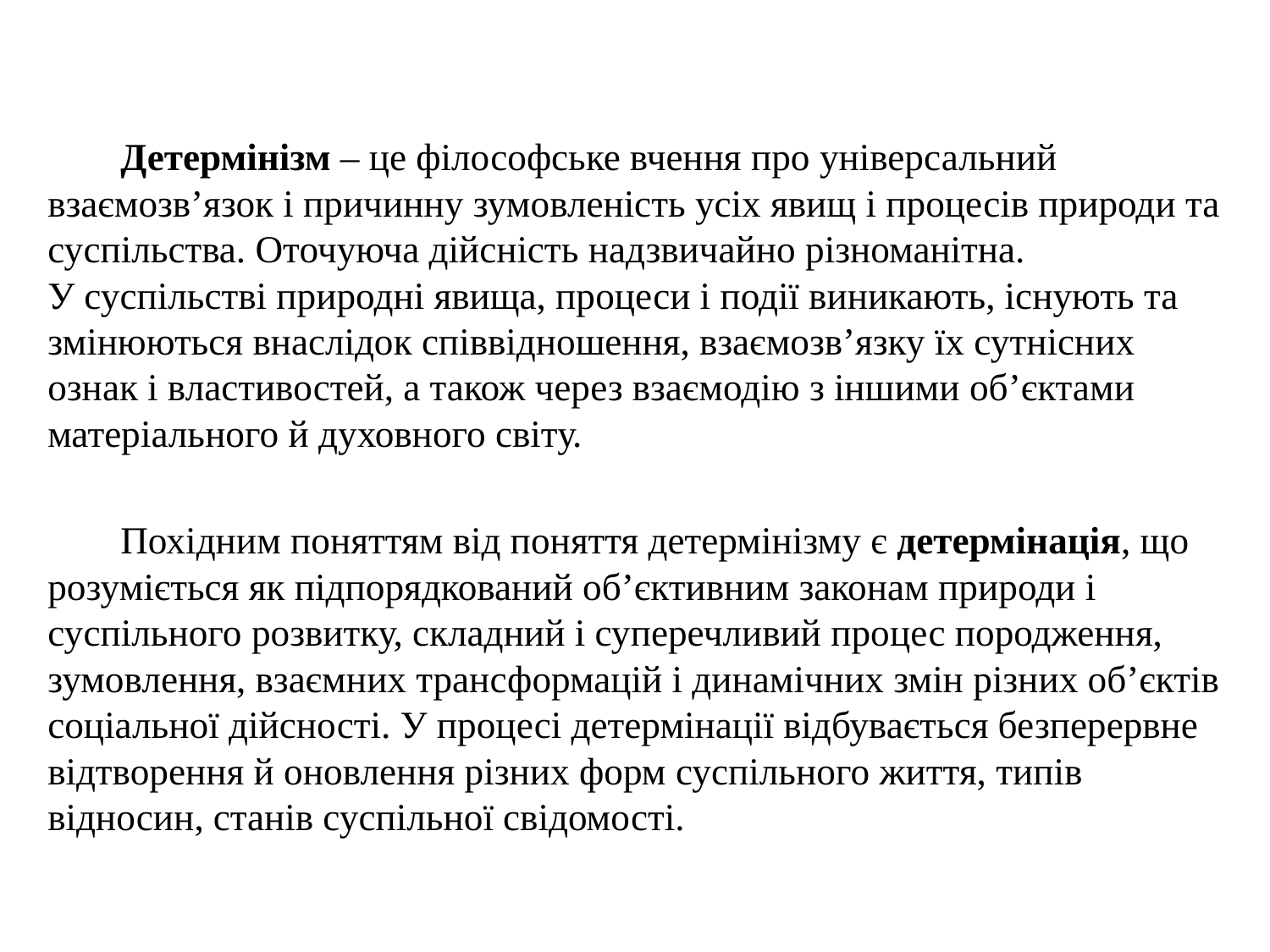

Детермінізм – це філософське вчення про універсальний взаємозв’язок і причинну зумовленість усіх явищ і процесів природи та суспільства. Оточуюча дійсність надзвичайно різноманітна. У суспільстві природні явища, процеси і події виникають, існують та змінюються внаслідок співвідношення, взаємозв’язку їх сутнісних ознак і властивостей, а також через взаємодію з іншими об’єктами матеріального й духовного світу.

Похідним поняттям від поняття детермінізму є детермінація, що розуміється як підпорядкований об’єктивним законам природи і суспільного розвитку, складний і суперечливий процес породження, зумовлення, взаємних трансформацій і динамічних змін різних об’єктів соціальної дійсності. У процесі детермінації відбувається безперервне відтворення й оновлення різних форм суспільного життя, типів відносин, станів суспільної свідомості.